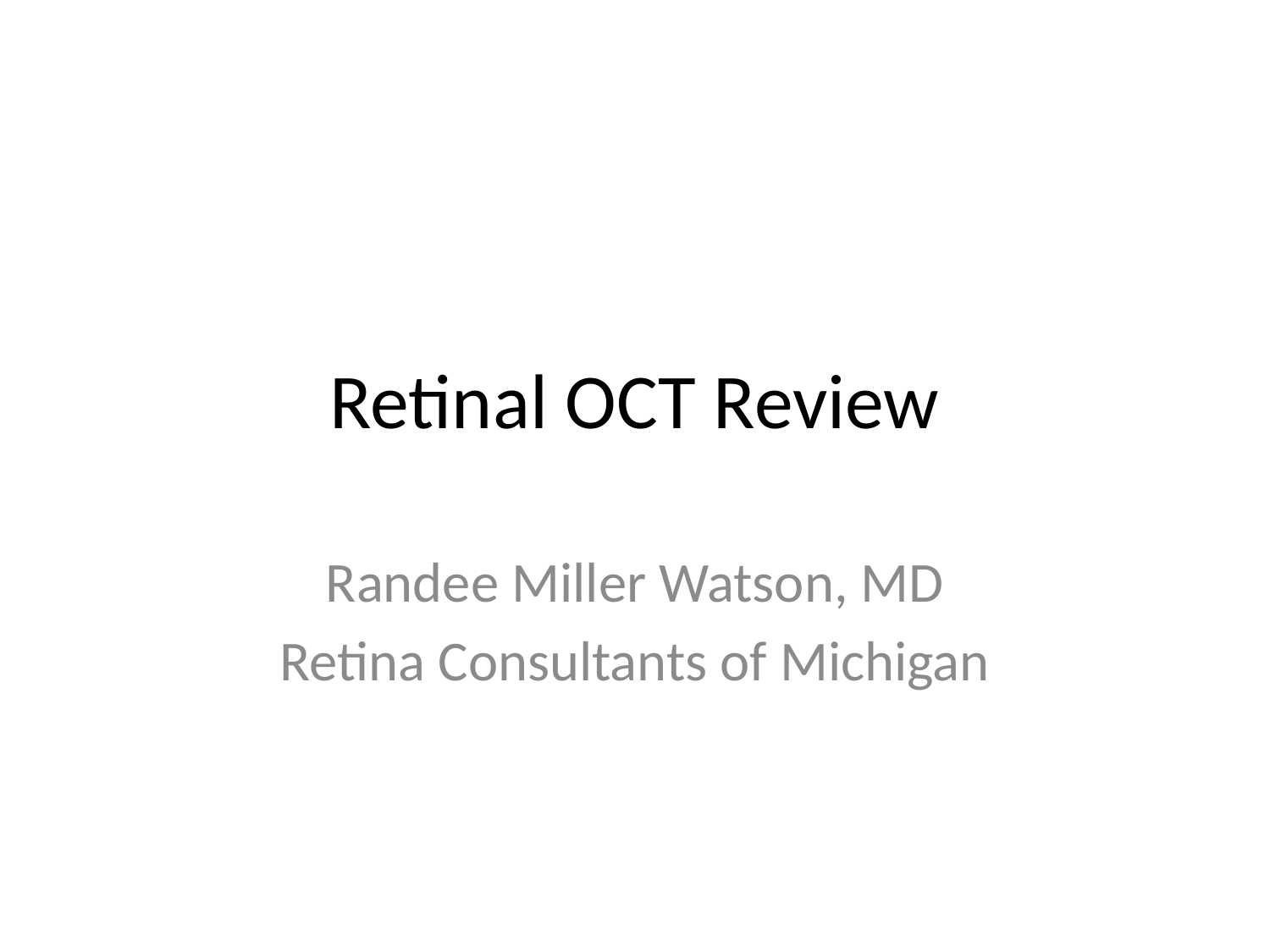

# Retinal OCT Review
Randee Miller Watson, MD
Retina Consultants of Michigan